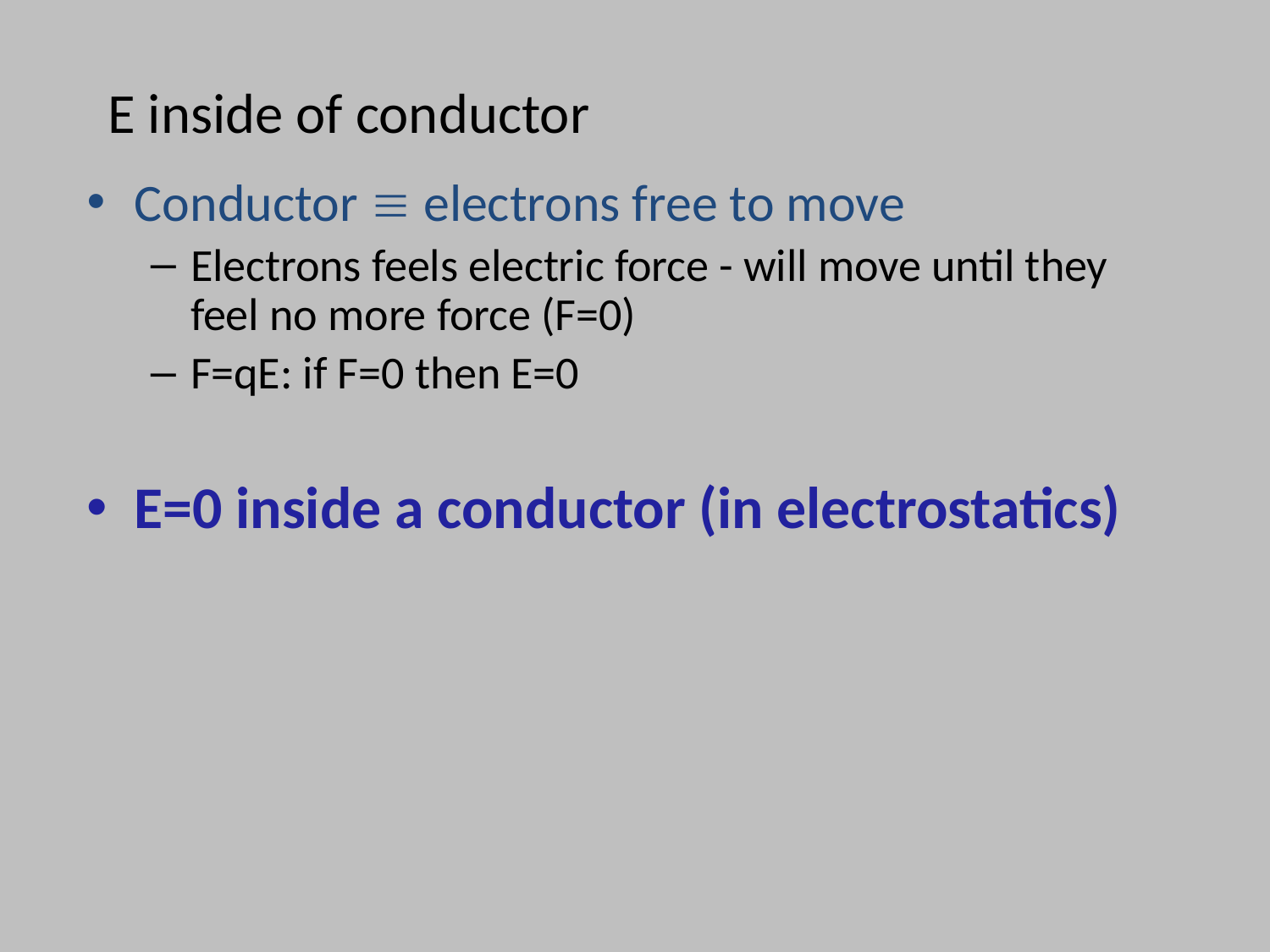

# E inside of conductor
Conductor ≡ electrons free to move
Electrons feels electric force - will move until they feel no more force (F=0)
F=qE: if F=0 then E=0

E=0 inside a conductor (in electrostatics)